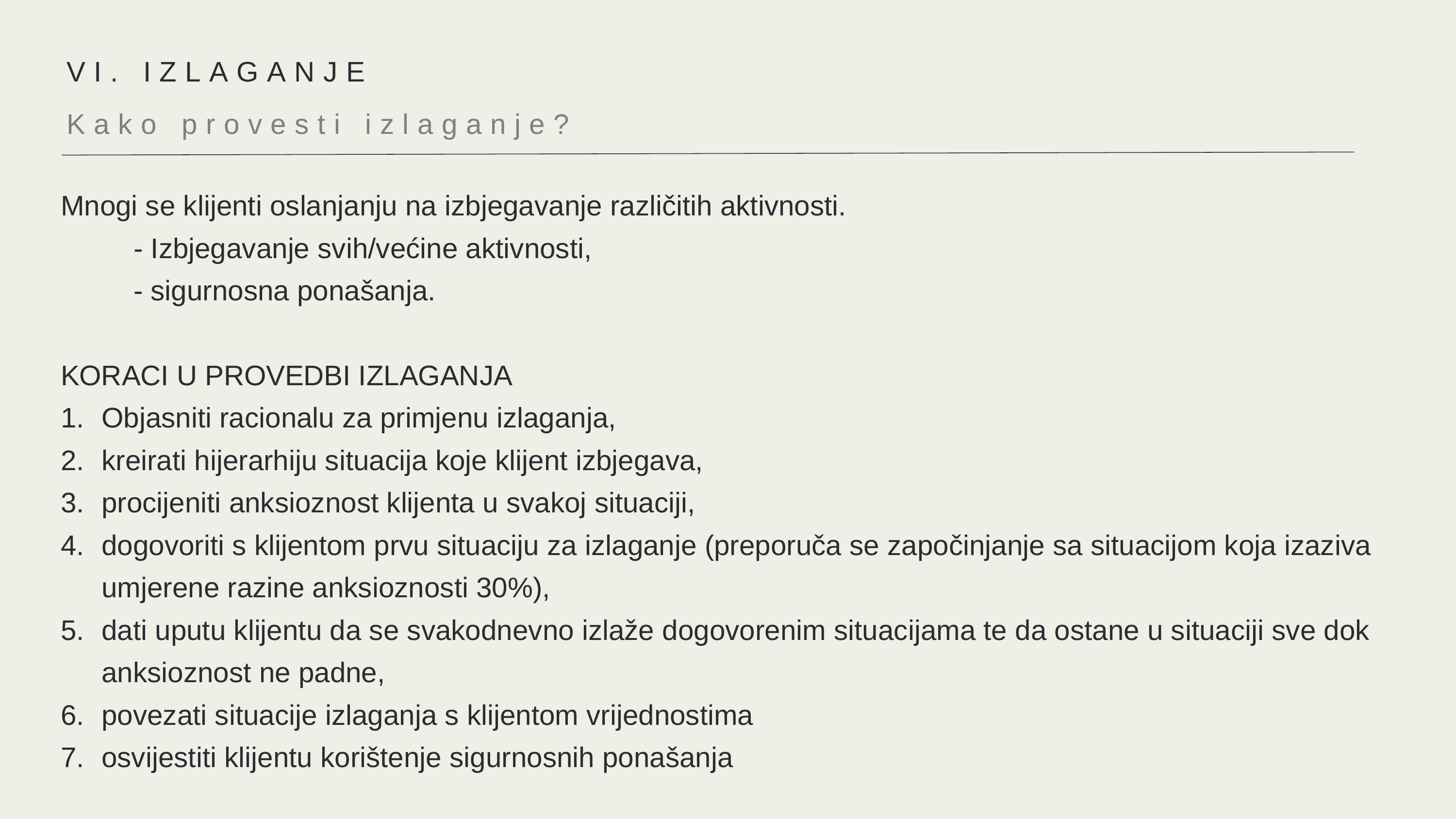

VI. IZLAGANJE
Kako provesti izlaganje?

Mnogi se klijenti oslanjanju na izbjegavanje različitih aktivnosti.
	- Izbjegavanje svih/većine aktivnosti,
	- sigurnosna ponašanja.

KORACI U PROVEDBI IZLAGANJA
Objasniti racionalu za primjenu izlaganja,
kreirati hijerarhiju situacija koje klijent izbjegava,
procijeniti anksioznost klijenta u svakoj situaciji,
dogovoriti s klijentom prvu situaciju za izlaganje (preporuča se započinjanje sa situacijom koja izaziva umjerene razine anksioznosti 30%),
dati uputu klijentu da se svakodnevno izlaže dogovorenim situacijama te da ostane u situaciji sve dok anksioznost ne padne,
povezati situacije izlaganja s klijentom vrijednostima
osvijestiti klijentu korištenje sigurnosnih ponašanja